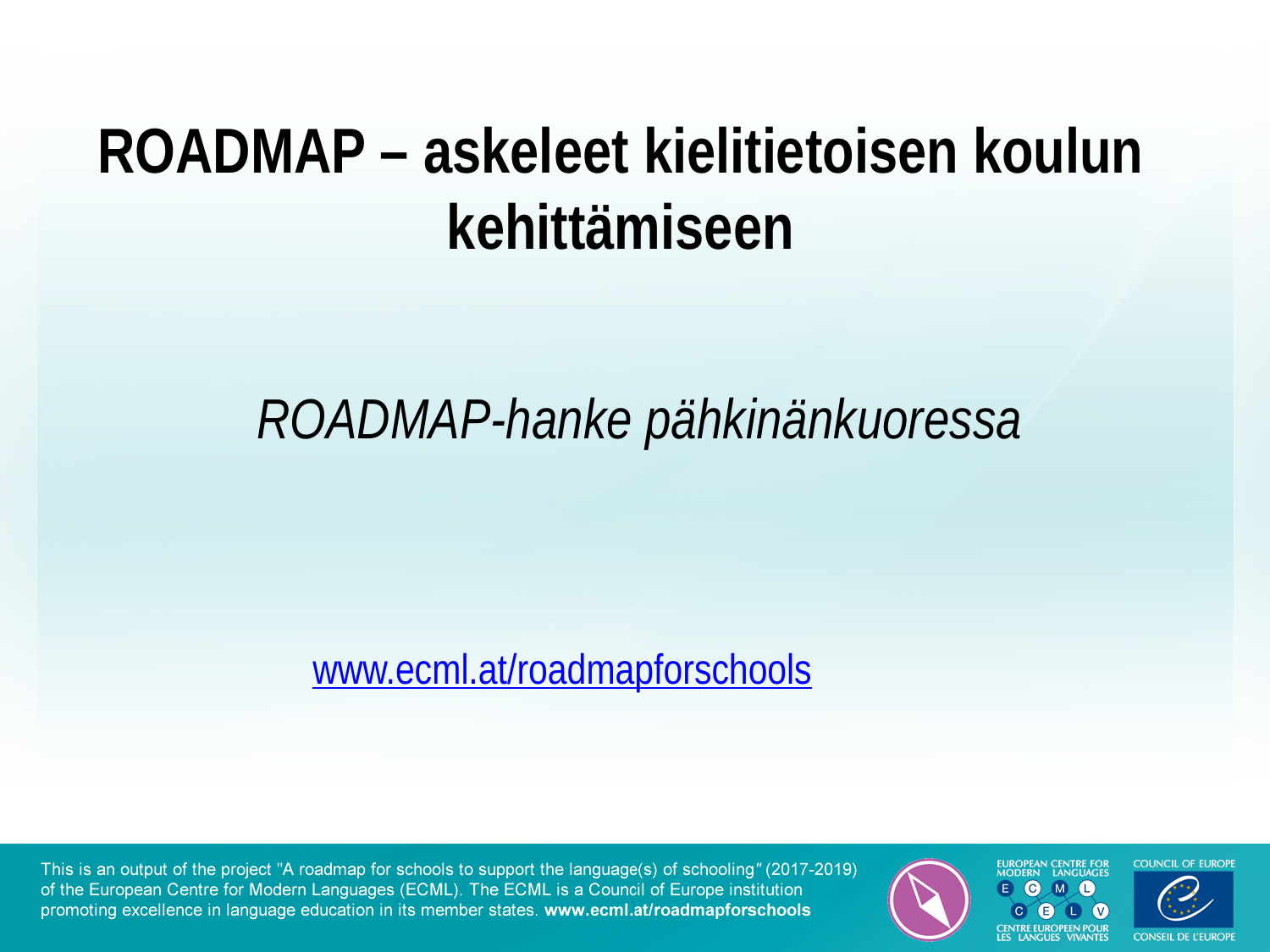

# ROADMAP – askeleet kielitietoisen koulun kehittämiseen
ROADMAP-hanke pähkinänkuoressa

www.ecml.at/roadmapforschools